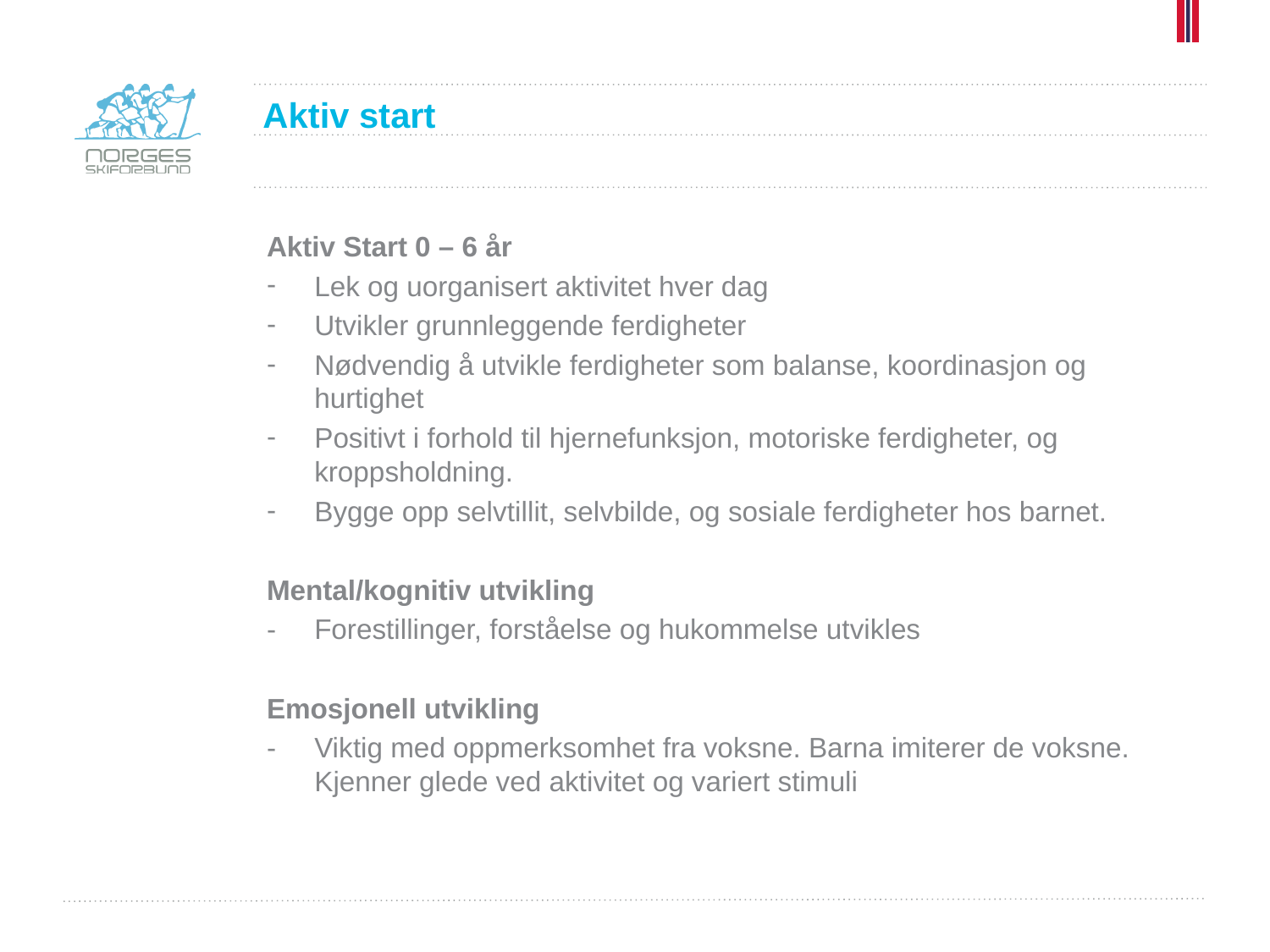

# Aktiv start
Aktiv Start 0 – 6 år
Lek og uorganisert aktivitet hver dag
Utvikler grunnleggende ferdigheter
Nødvendig å utvikle ferdigheter som balanse, koordinasjon og hurtighet
Positivt i forhold til hjernefunksjon, motoriske ferdigheter, og kroppsholdning.
Bygge opp selvtillit, selvbilde, og sosiale ferdigheter hos barnet.

Mental/kognitiv utvikling
-	Forestillinger, forståelse og hukommelse utvikles

Emosjonell utvikling
-	Viktig med oppmerksomhet fra voksne. Barna imiterer de voksne. Kjenner glede ved aktivitet og variert stimuli